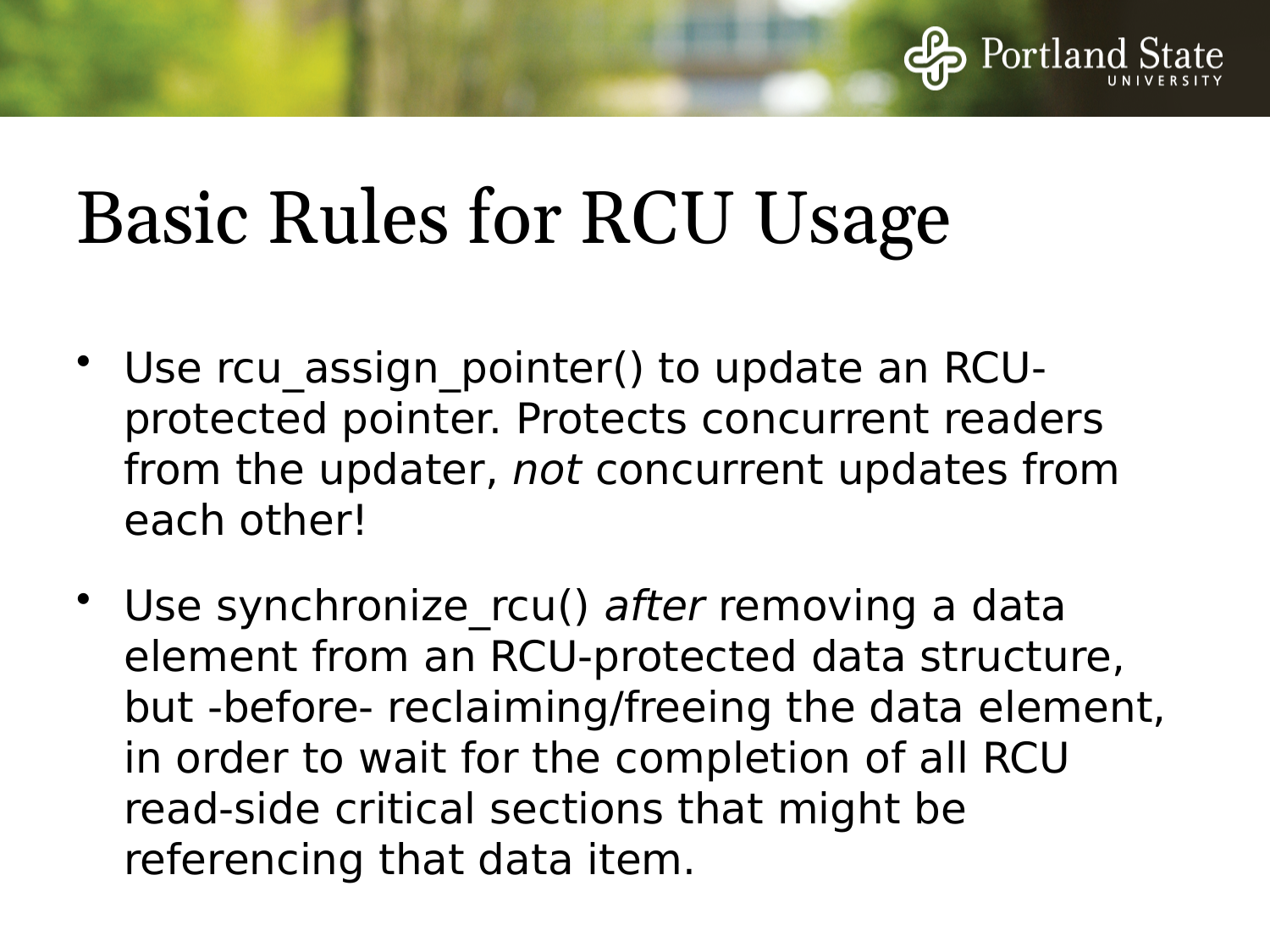

# Basic Rules for RCU Usage
Use rcu_assign_pointer() to update an RCU-protected pointer. Protects concurrent readers from the updater, not concurrent updates from each other!

Use synchronize_rcu() after removing a data element from an RCU-protected data structure, but -before- reclaiming/freeing the data element, in order to wait for the completion of all RCU read-side critical sections that might be referencing that data item.